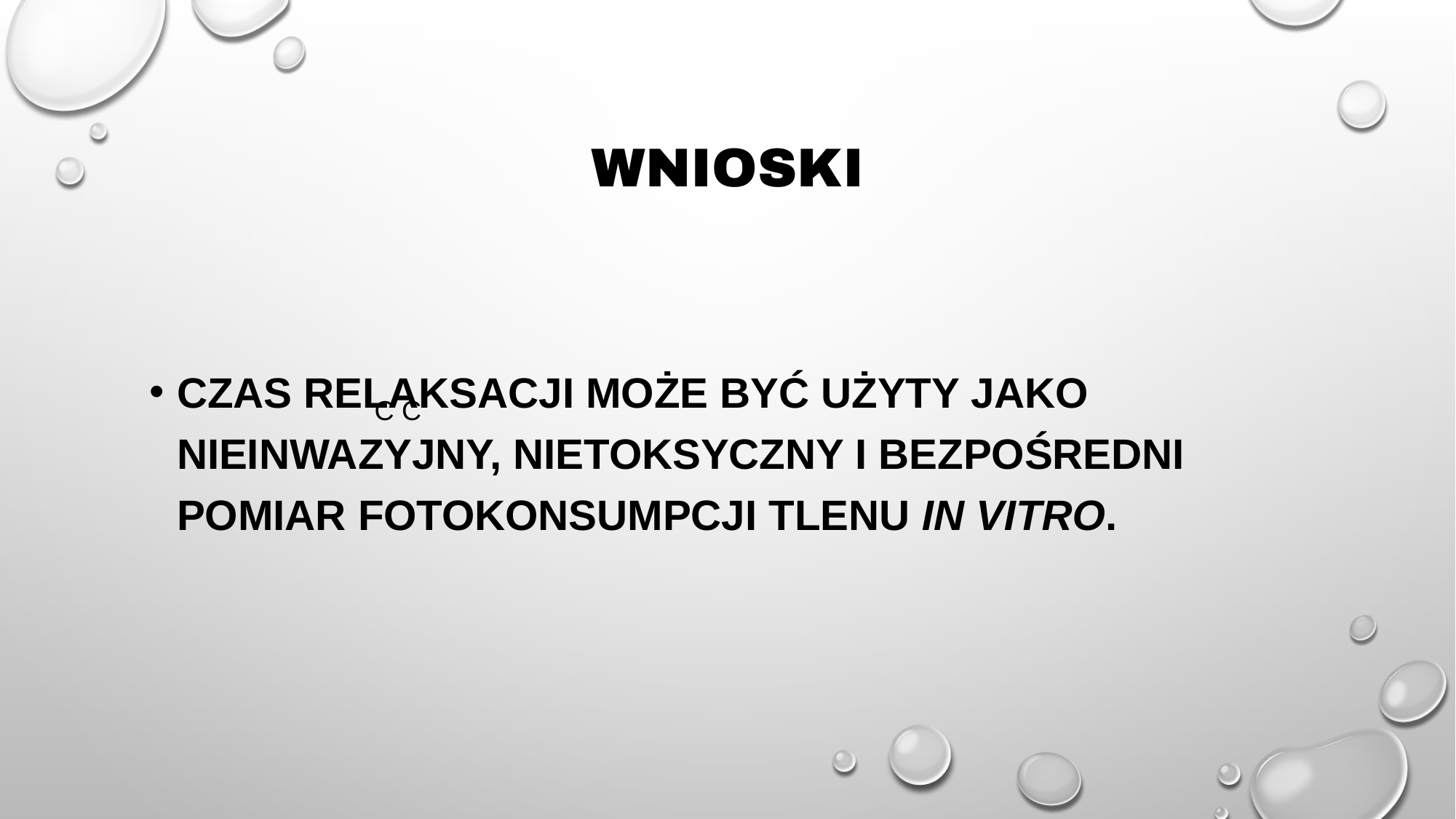

# WNIOSKI
czas relaksacji może być użyty jako nieinwazyjny, nietoksyczny i bezpośredni pomiar fotokonsumpcji tlenu in vitro.
C C